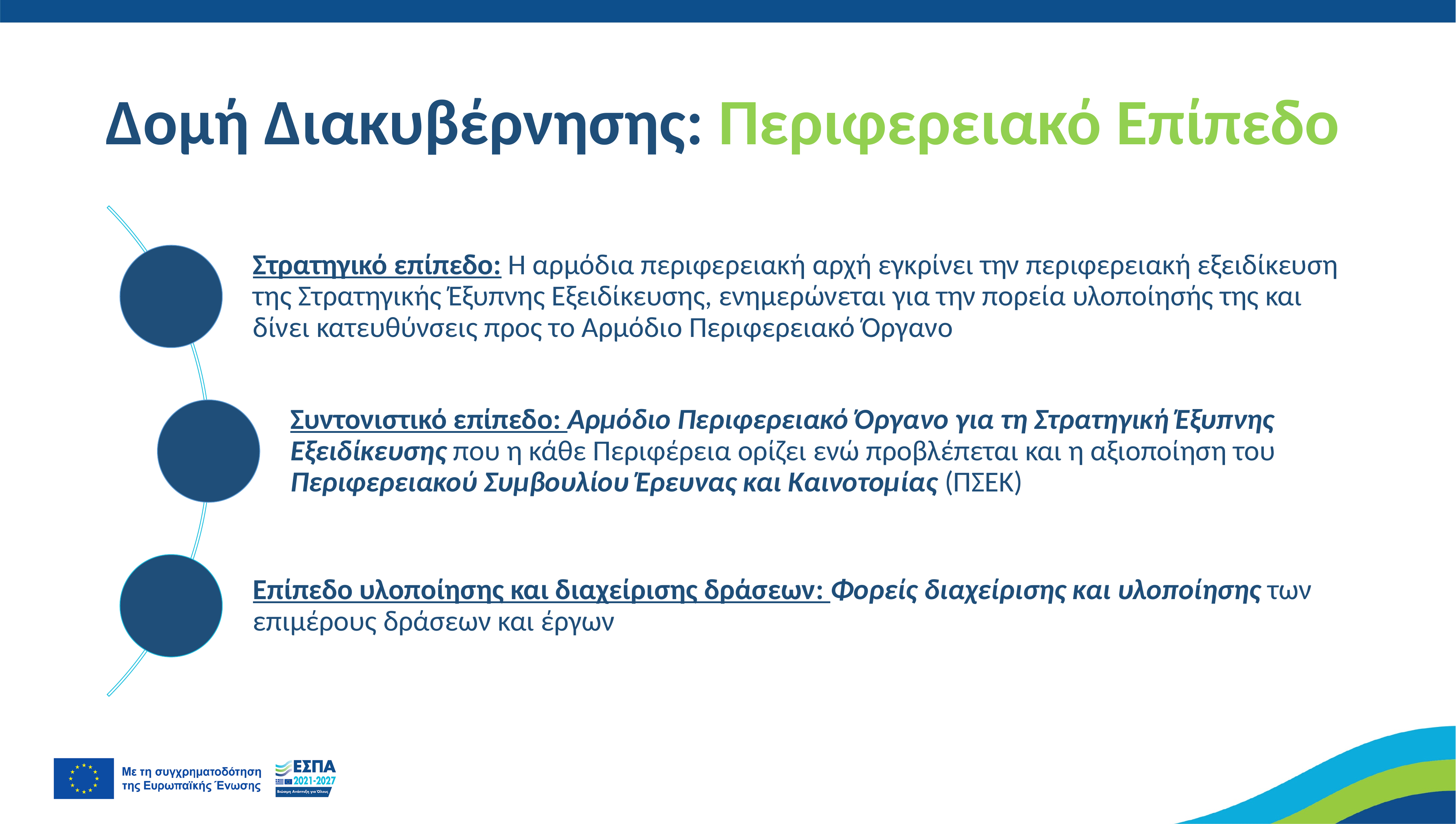

# Δομή Διακυβέρνησης: Περιφερειακό Επίπεδο
Στρατηγικό επίπεδο: Η αρμόδια περιφερειακή αρχή εγκρίνει την περιφερειακή εξειδίκευση της Στρατηγικής Έξυπνης Εξειδίκευσης, ενημερώνεται για την πορεία υλοποίησής της και δίνει κατευθύνσεις προς το Αρμόδιο Περιφερειακό Όργανο
Συντονιστικό επίπεδο: Αρμόδιο Περιφερειακό Όργανο για τη Στρατηγική Έξυπνης Εξειδίκευσης που η κάθε Περιφέρεια ορίζει ενώ προβλέπεται και η αξιοποίηση του Περιφερειακού Συμβουλίου Έρευνας και Καινοτομίας (ΠΣΕΚ)
Επίπεδο υλοποίησης και διαχείρισης δράσεων: Φορείς διαχείρισης και υλοποίησης των επιμέρους δράσεων και έργων